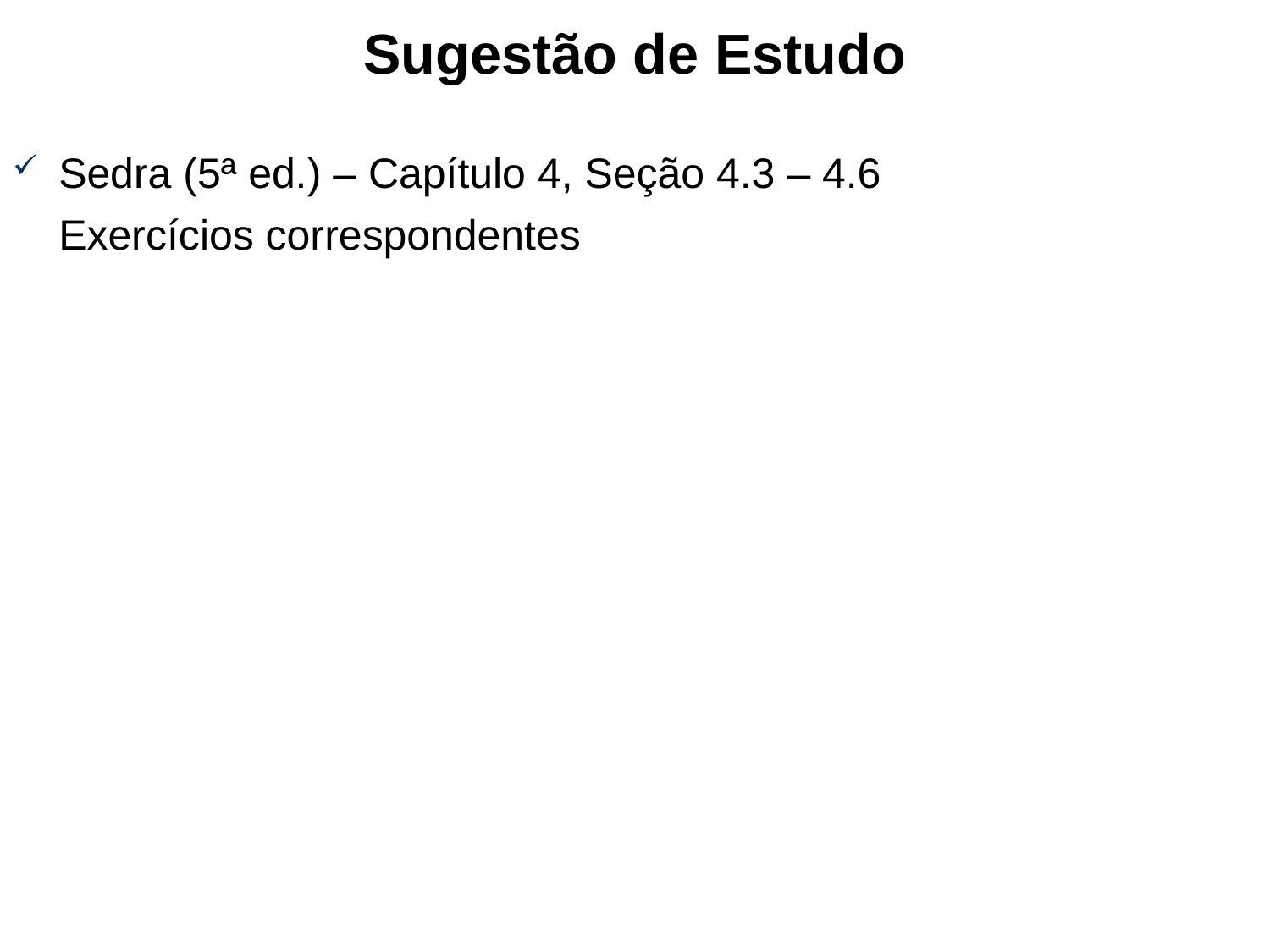

# Sugestão de Estudo
Sedra (5ª ed.) – Capítulo 4, Seção 4.3 – 4.6
	Exercícios correspondentes